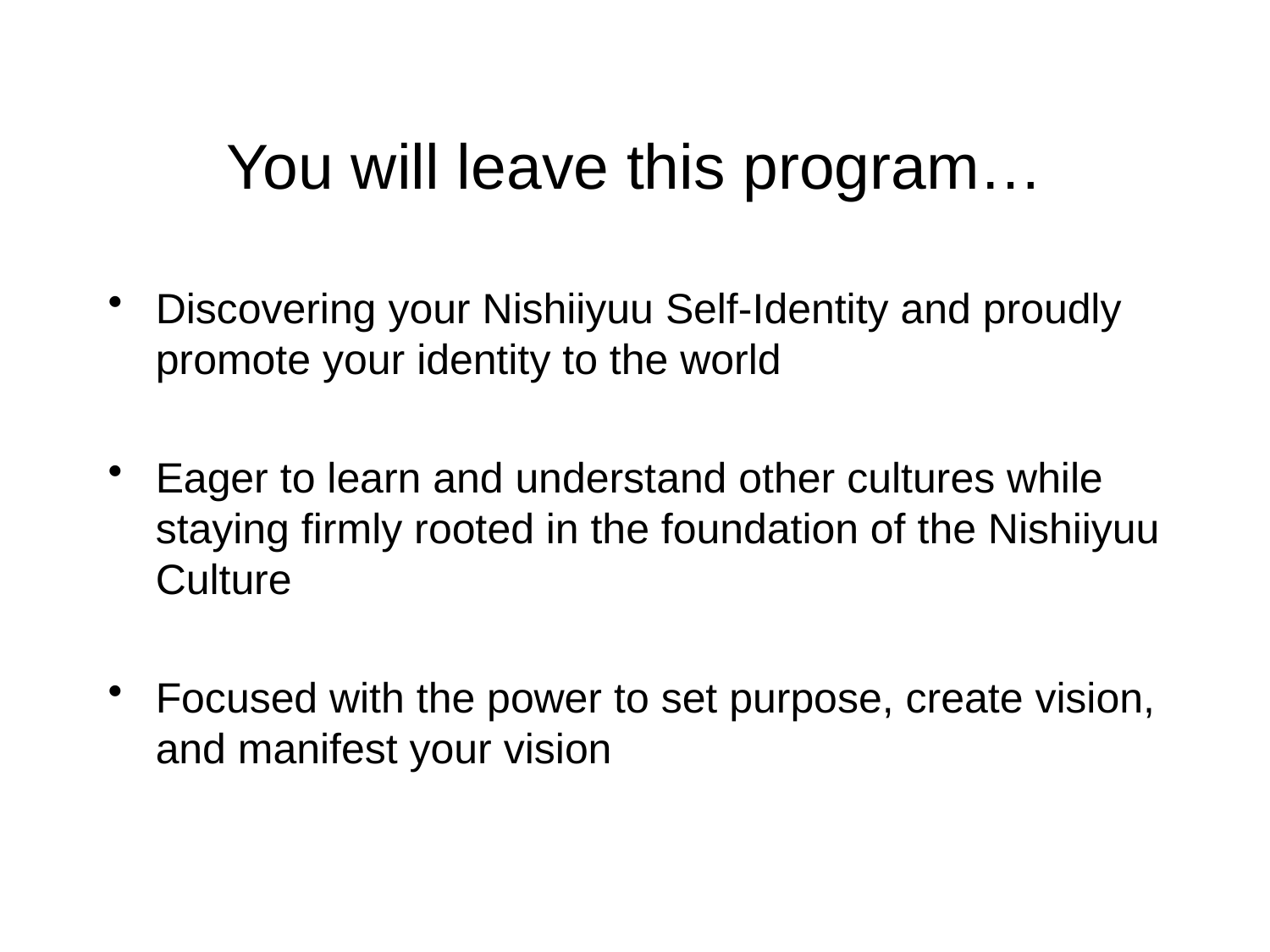

# You will leave this program…
Discovering your Nishiiyuu Self-Identity and proudly promote your identity to the world

Eager to learn and understand other cultures while staying firmly rooted in the foundation of the Nishiiyuu Culture

Focused with the power to set purpose, create vision, and manifest your vision